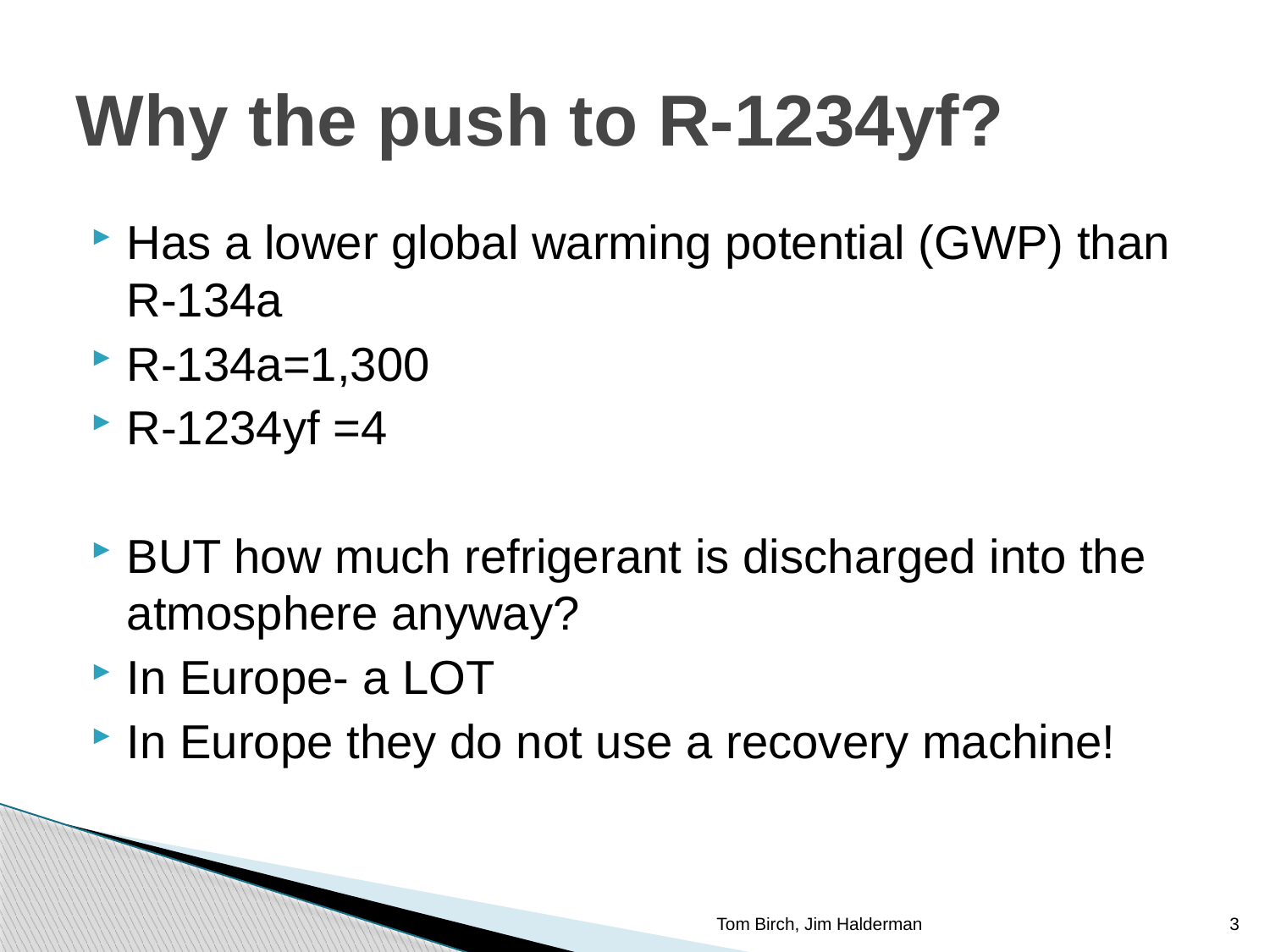

# Why the push to R-1234yf?
Has a lower global warming potential (GWP) than R-134a
R-134a=1,300
R-1234yf =4

BUT how much refrigerant is discharged into the atmosphere anyway?
In Europe- a LOT
In Europe they do not use a recovery machine!

Tom Birch, Jim Halderman
3